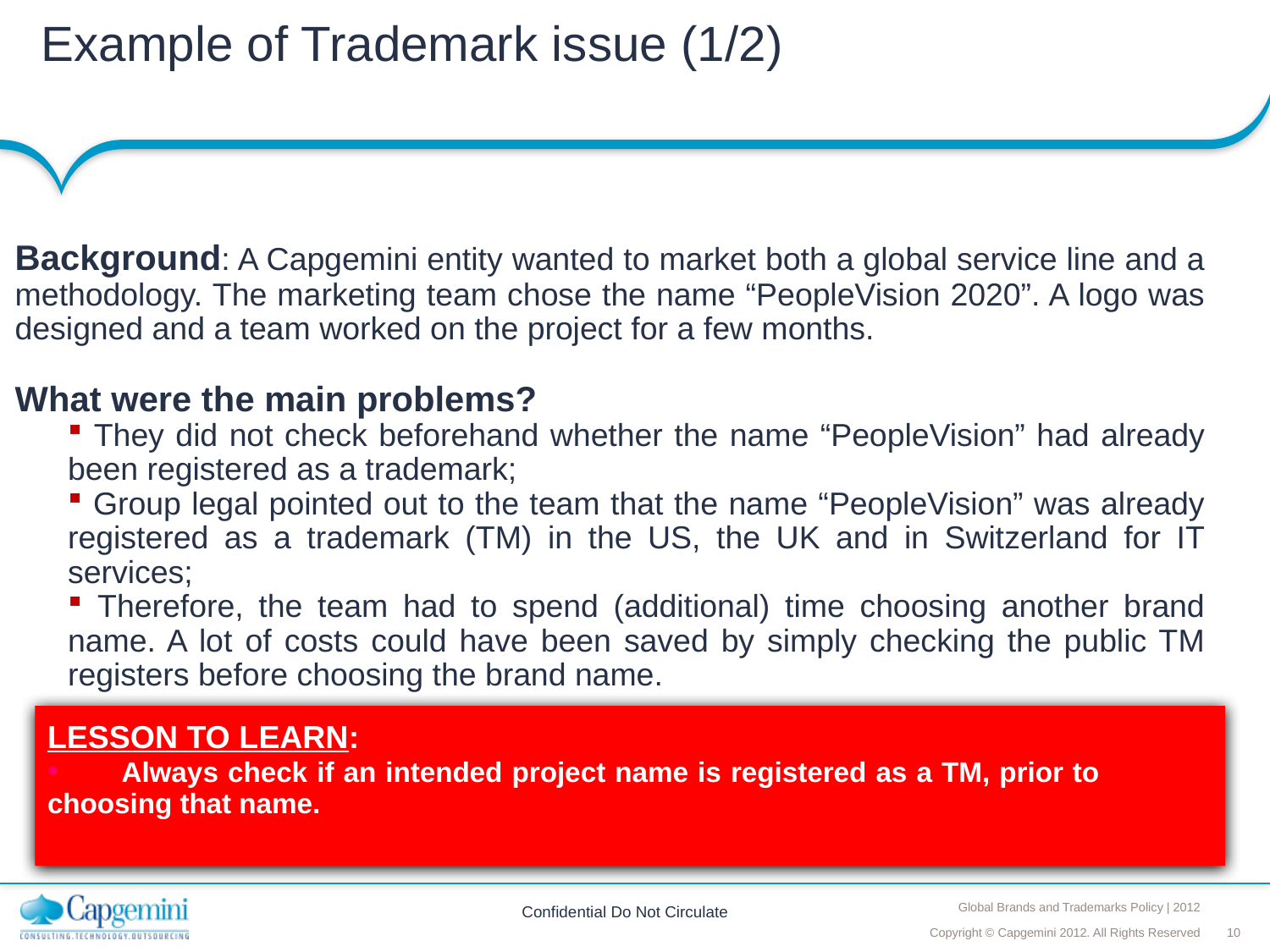

# Example of Trademark issue (1/2)

Background: A Capgemini entity wanted to market both a global service line and a methodology. The marketing team chose the name “PeopleVision 2020”. A logo was designed and a team worked on the project for a few months.

What were the main problems?
 They did not check beforehand whether the name “PeopleVision” had already been registered as a trademark;
 Group legal pointed out to the team that the name “PeopleVision” was already registered as a trademark (TM) in the US, the UK and in Switzerland for IT services;
 Therefore, the team had to spend (additional) time choosing another brand name. A lot of costs could have been saved by simply checking the public TM registers before choosing the brand name.

Lesson to learn:
	Always check if an intended project name is registered as a TM, prior to 	choosing that name.

Confidential Do Not Circulate